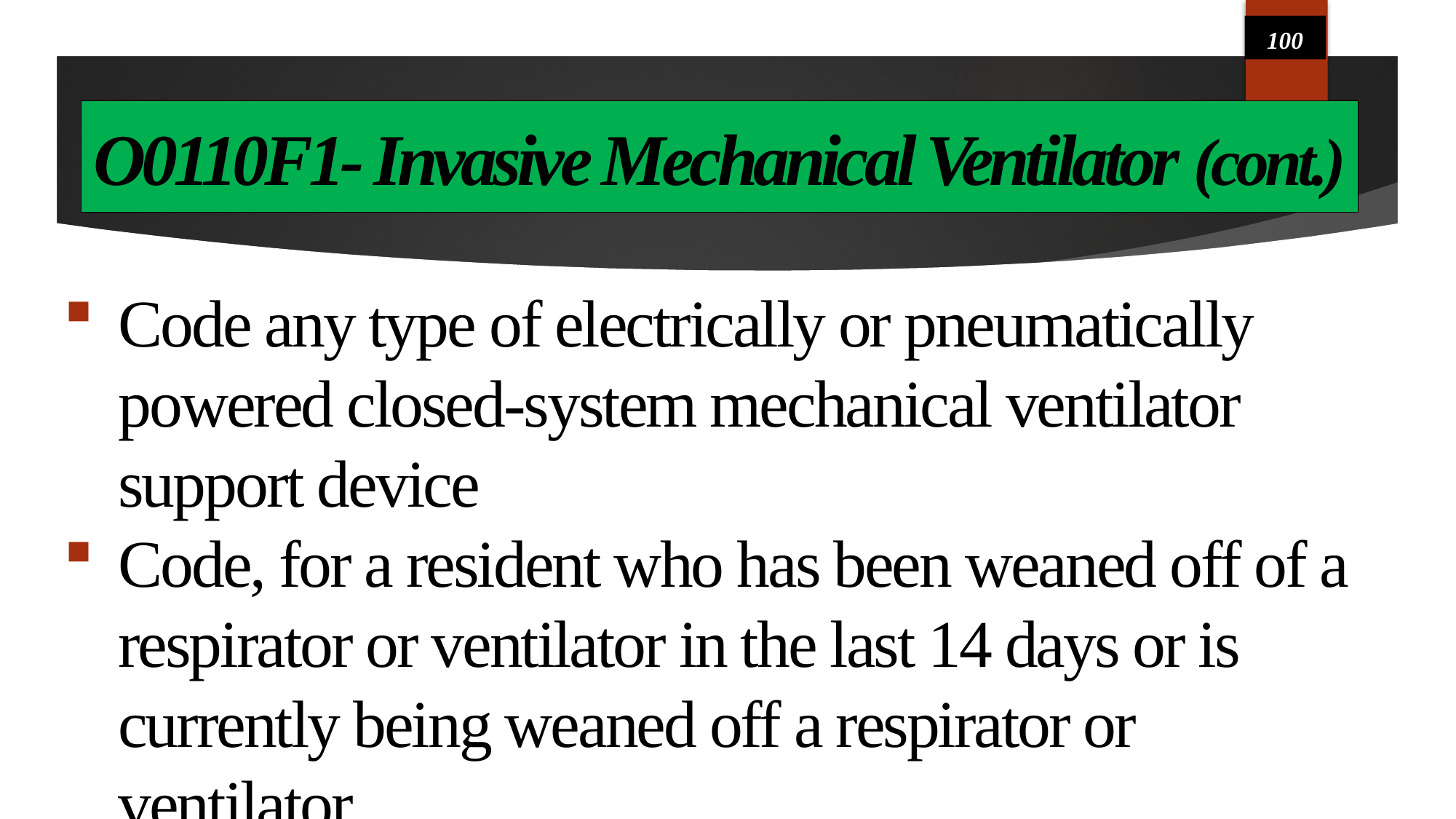

100
# O0110F1- Invasive Mechanical Ventilator (cont.)
Code any type of electrically or pneumatically powered closed-system mechanical ventilator support device
Code, for a resident who has been weaned off of a respirator or ventilator in the last 14 days or is currently being weaned off a respirator or ventilator.